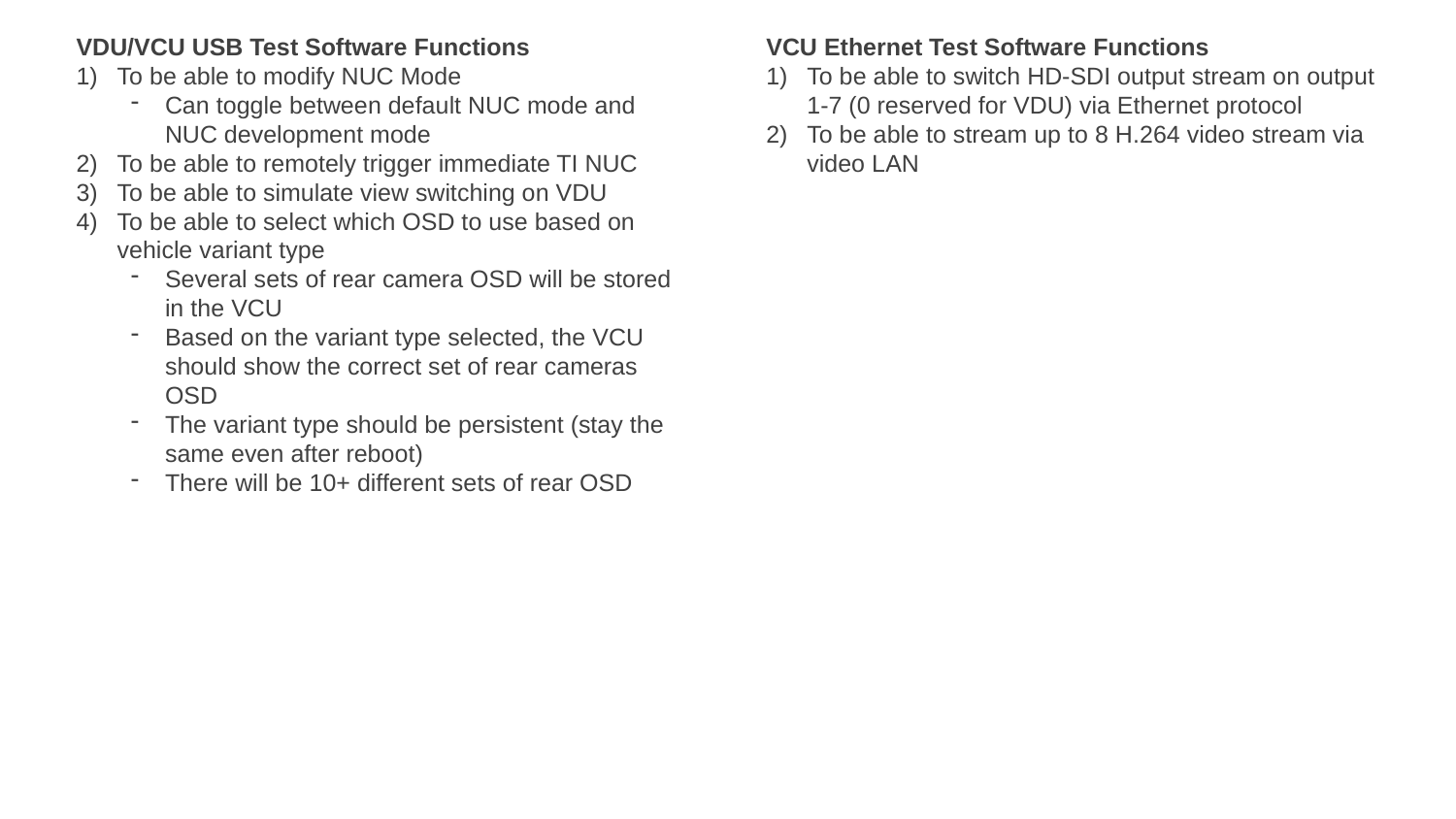

VDU/VCU USB Test Software Functions
To be able to modify NUC Mode
Can toggle between default NUC mode and NUC development mode
To be able to remotely trigger immediate TI NUC
To be able to simulate view switching on VDU
To be able to select which OSD to use based on vehicle variant type
Several sets of rear camera OSD will be stored in the VCU
Based on the variant type selected, the VCU should show the correct set of rear cameras OSD
The variant type should be persistent (stay the same even after reboot)
There will be 10+ different sets of rear OSD

VCU Ethernet Test Software Functions
To be able to switch HD-SDI output stream on output 1-7 (0 reserved for VDU) via Ethernet protocol
To be able to stream up to 8 H.264 video stream via video LAN